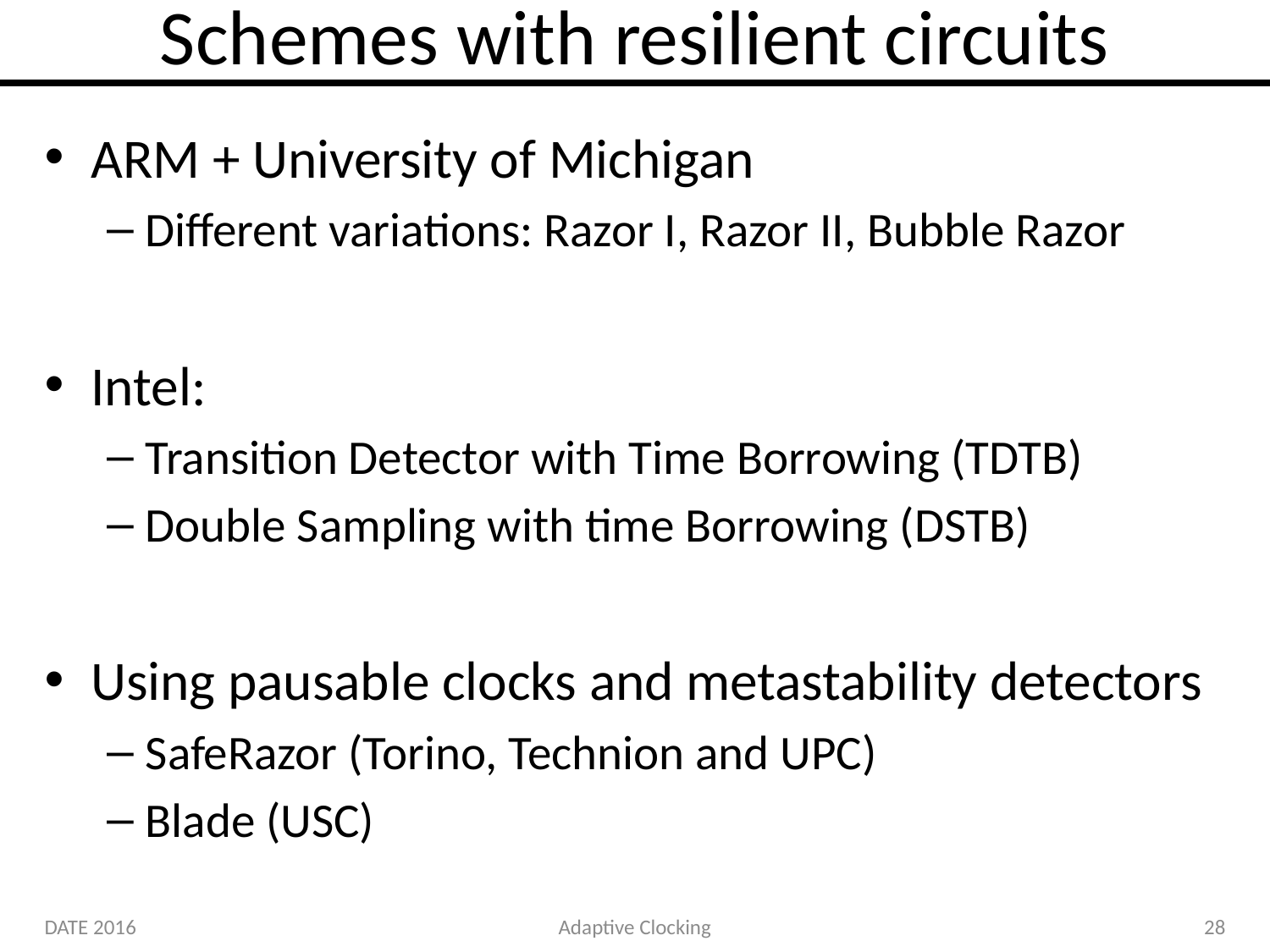

# Schemes with resilient circuits
ARM + University of Michigan
Different variations: Razor I, Razor II, Bubble Razor

Intel:
Transition Detector with Time Borrowing (TDTB)
Double Sampling with time Borrowing (DSTB)

Using pausable clocks and metastability detectors
SafeRazor (Torino, Technion and UPC)
Blade (USC)
DATE 2016
Adaptive Clocking
28